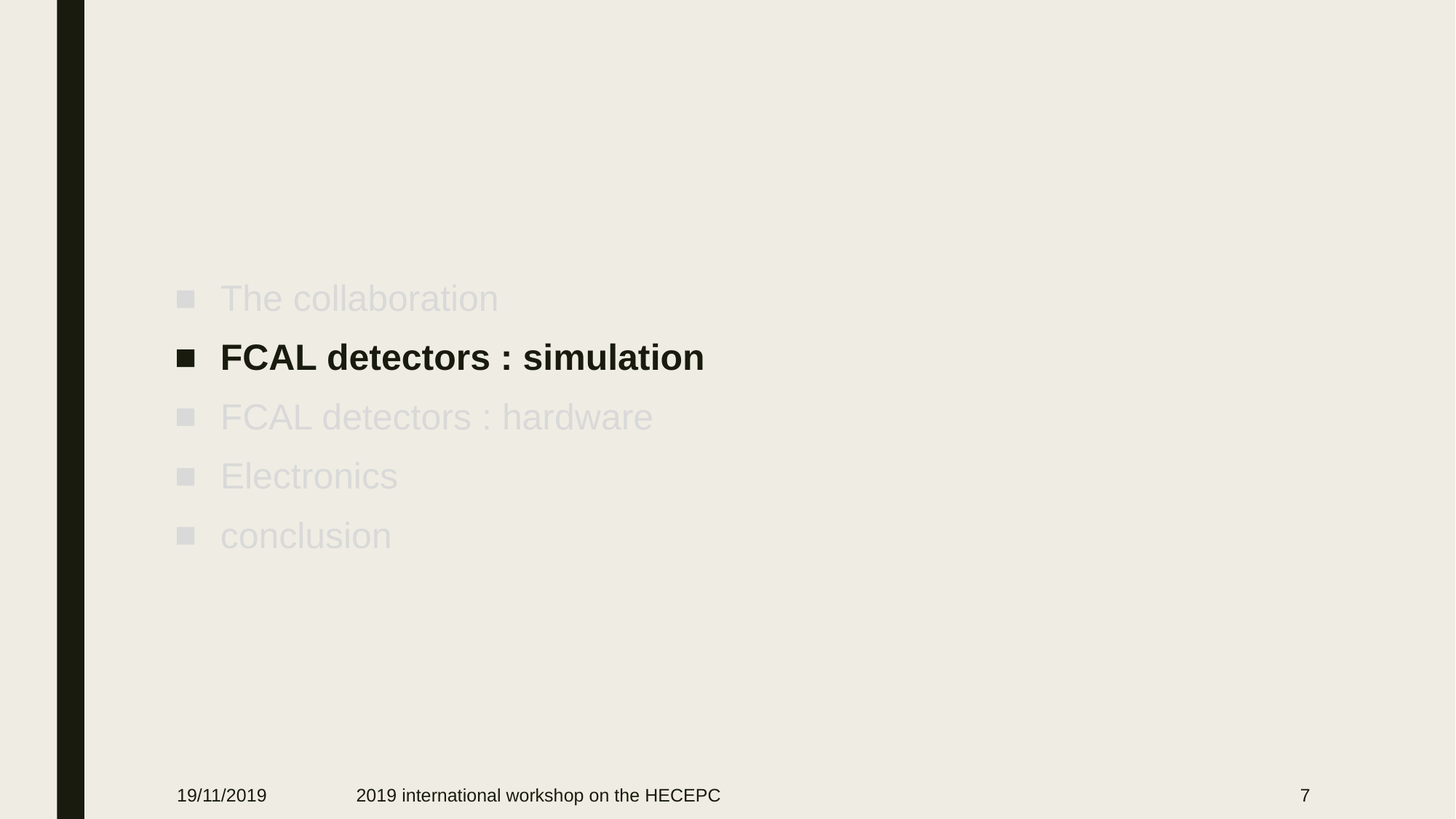

#
The collaboration
FCAL detectors : simulation
FCAL detectors : hardware
Electronics
conclusion
19/11/2019
2019 international workshop on the HECEPC
7